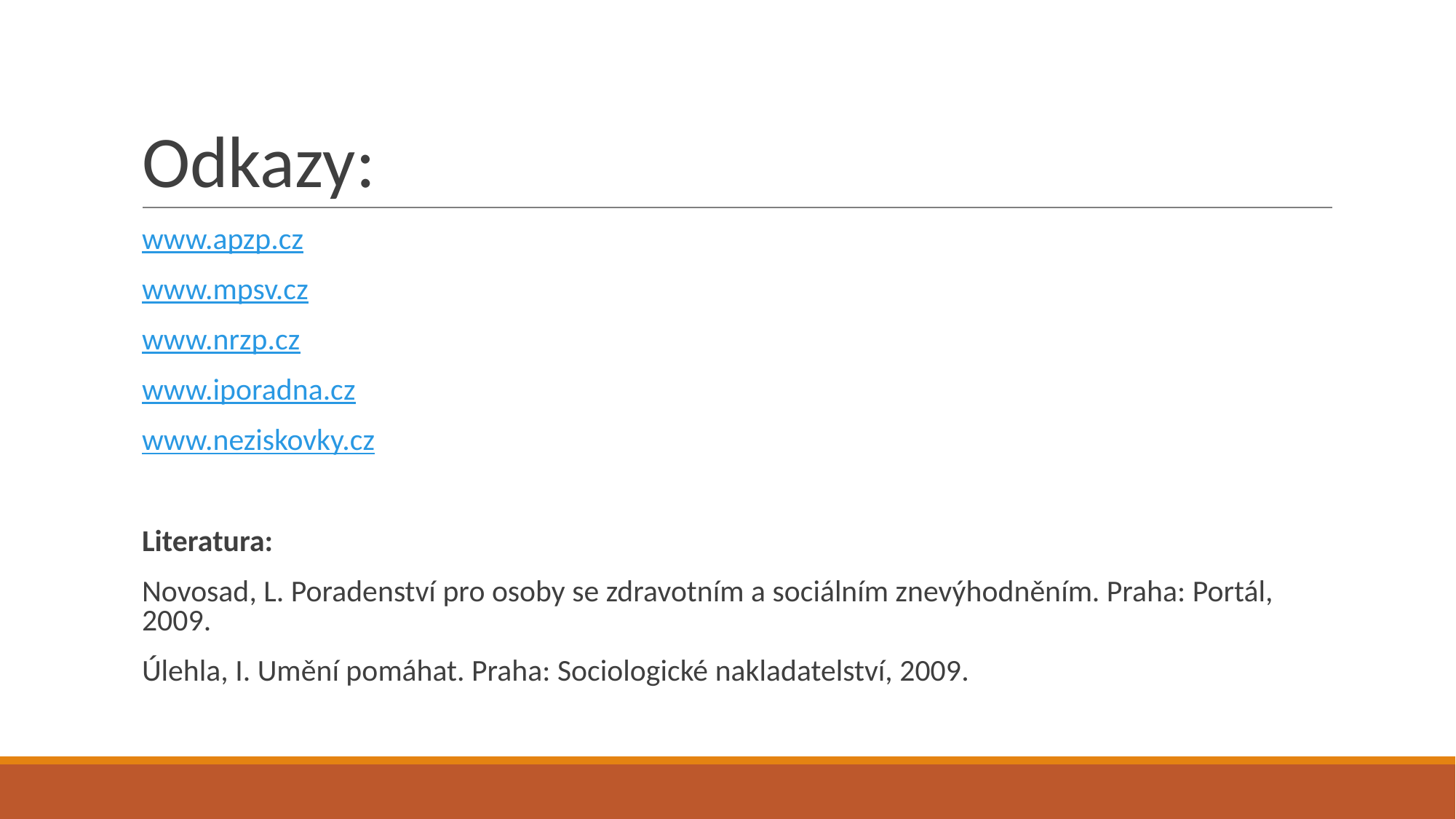

# Odkazy:
www.apzp.cz
www.mpsv.cz
www.nrzp.cz
www.iporadna.cz
www.neziskovky.cz

Literatura:
Novosad, L. Poradenství pro osoby se zdravotním a sociálním znevýhodněním. Praha: Portál, 2009.
Úlehla, I. Umění pomáhat. Praha: Sociologické nakladatelství, 2009.